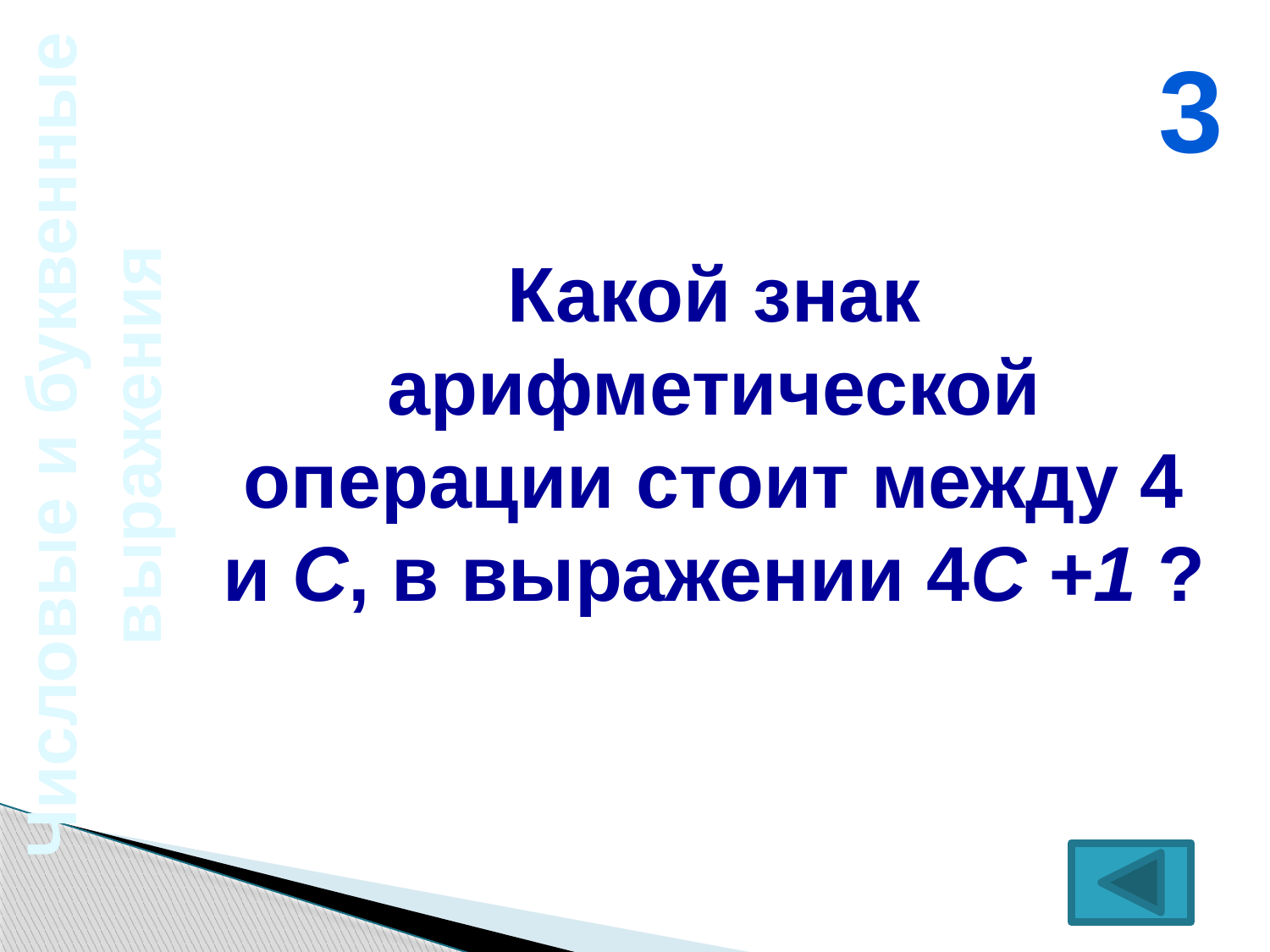

3
Какой знак арифметической операции стоит между 4 и С, в выражении 4С +1 ?
Числовые и буквенные
выражения